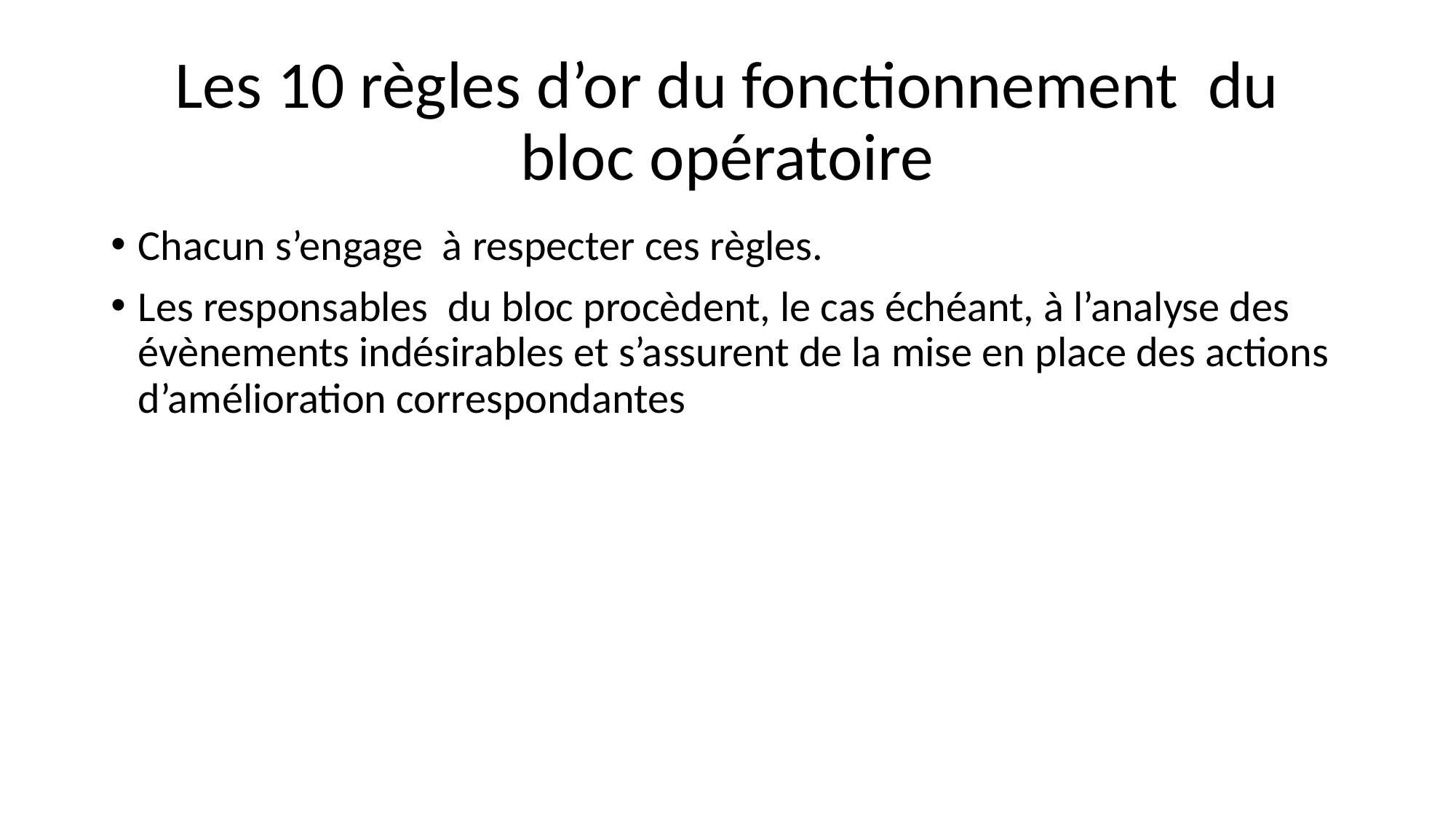

# Les 10 règles d’or du fonctionnement  du bloc opératoire
Chacun s’engage  à respecter ces règles.
Les responsables  du bloc procèdent, le cas échéant, à l’analyse des évènements indésirables et s’assurent de la mise en place des actions d’amélioration correspondantes